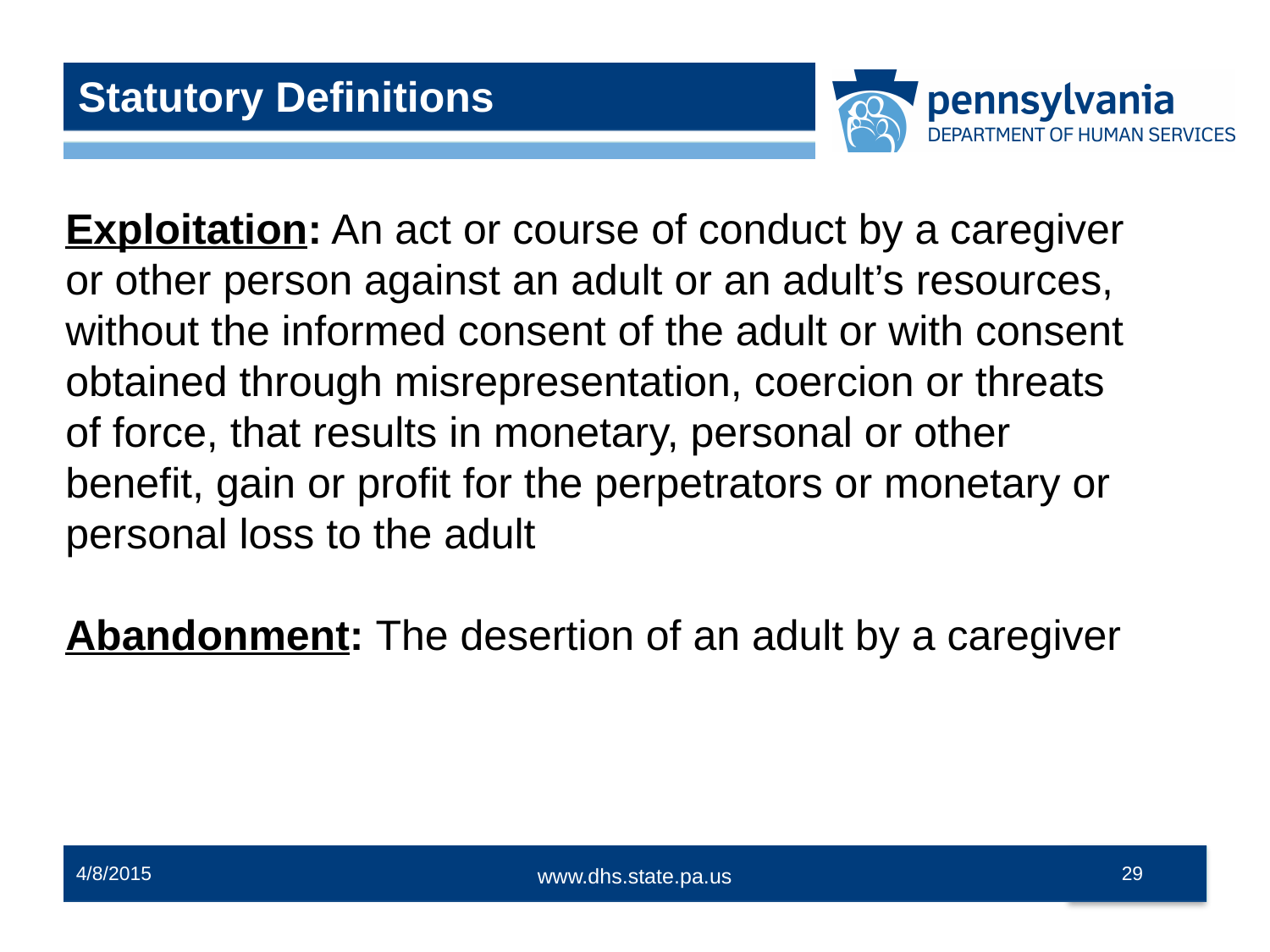

Statutory Definitions
Exploitation: An act or course of conduct by a caregiver or other person against an adult or an adult’s resources, without the informed consent of the adult or with consent obtained through misrepresentation, coercion or threats of force, that results in monetary, personal or other benefit, gain or profit for the perpetrators or monetary or personal loss to the adult

Abandonment: The desertion of an adult by a caregiver

4/8/2015
29